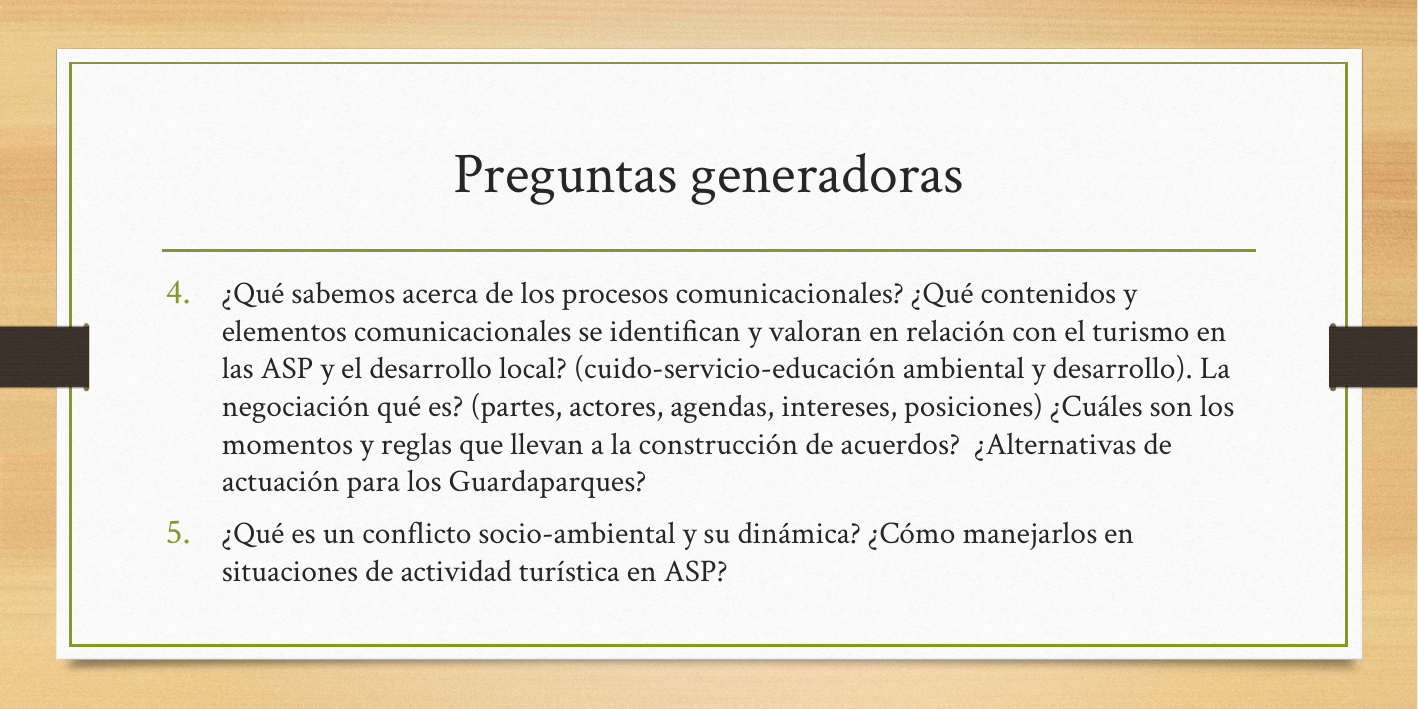

# Preguntas generadoras
¿Qué sabemos acerca de los procesos comunicacionales? ¿Qué contenidos y elementos comunicacionales se identifican y valoran en relación con el turismo en las ASP y el desarrollo local? (cuido-servicio-educación ambiental y desarrollo). La negociación qué es? (partes, actores, agendas, intereses, posiciones) ¿Cuáles son los momentos y reglas que llevan a la construcción de acuerdos?  ¿Alternativas de actuación para los Guardaparques?
¿Qué es un conflicto socio-ambiental y su dinámica? ¿Cómo manejarlos en situaciones de actividad turística en ASP?